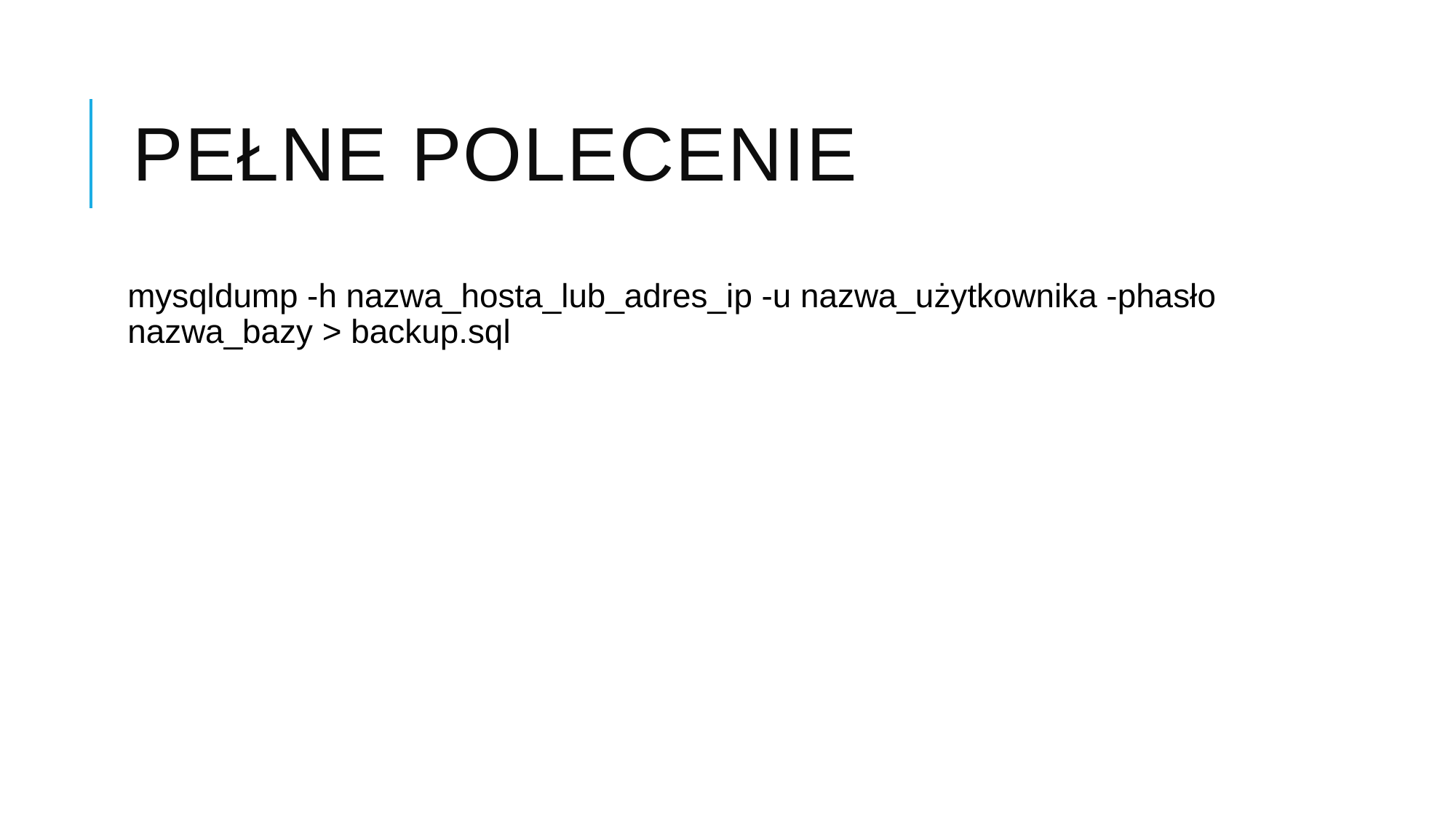

# Pełne polecenie
mysqldump -h nazwa_hosta_lub_adres_ip -u nazwa_użytkownika -phasło nazwa_bazy > backup.sql